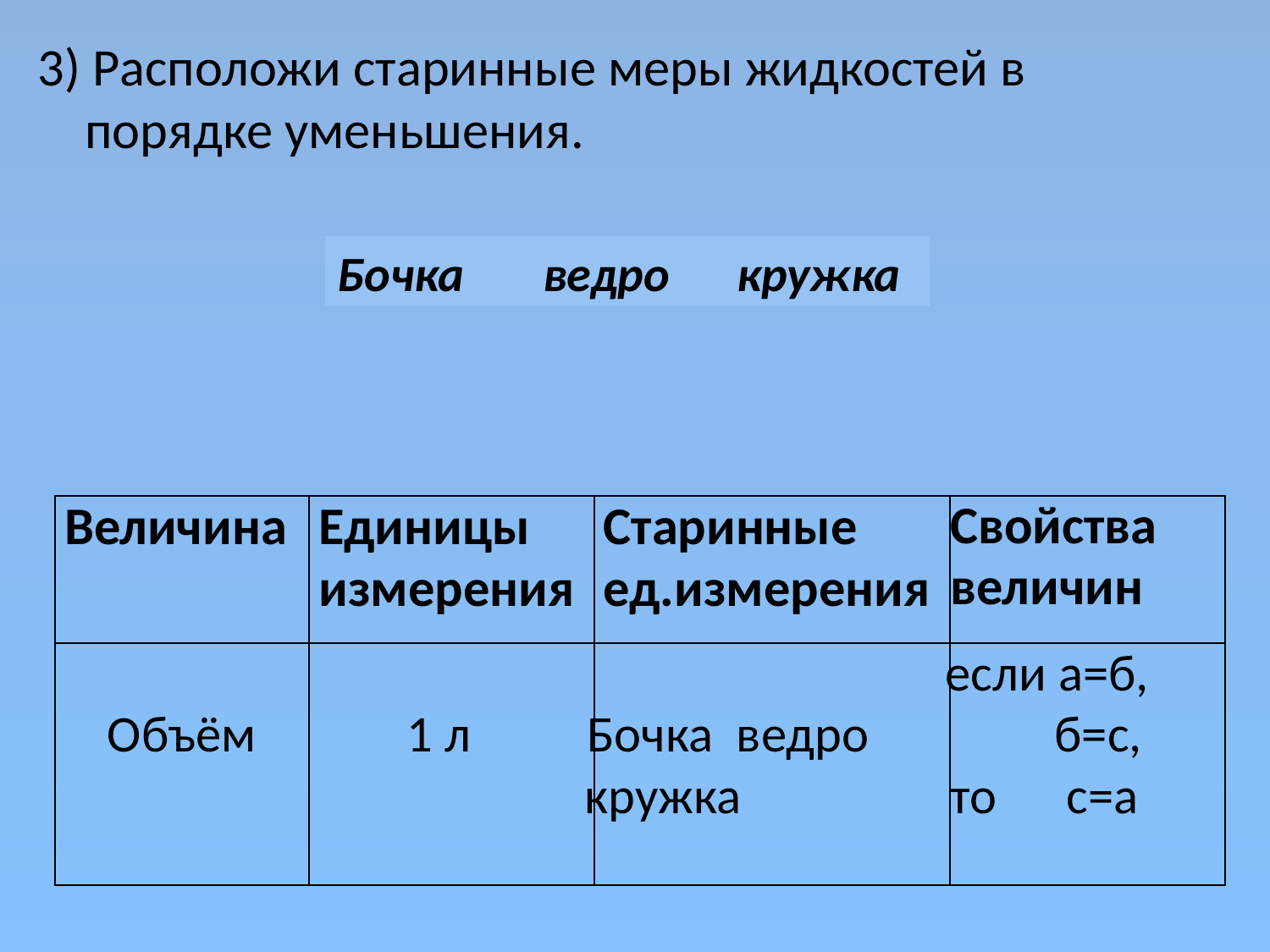

3) Расположи старинные меры жидкостей в порядке уменьшения.

Бочка       кружка      ведро

Бочка       ведро      кружка

| Величина | Единицы измерения | Старинные ед.измерения | Свойства величин |
| --- | --- | --- | --- |
|  |  |  |  |
                                                                        если а=б,
Объём             1 л          Бочка  ведро                б=с,
                                         кружка                  то      с=а